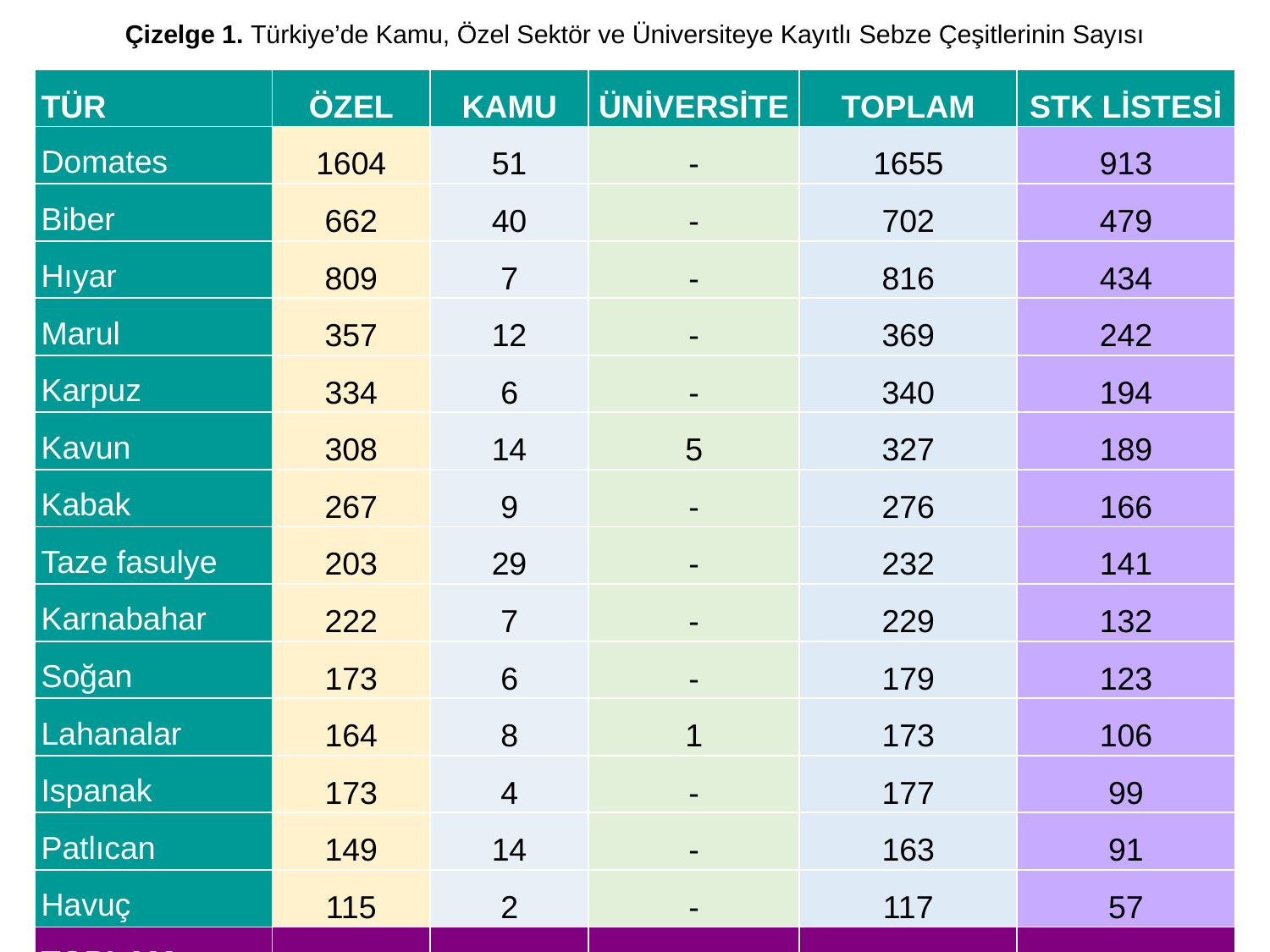

Çizelge 1. Türkiye’de Kamu, Özel Sektör ve Üniversiteye Kayıtlı Sebze Çeşitlerinin Sayısı
| TÜR | ÖZEL | KAMU | ÜNİVERSİTE | TOPLAM | STK LİSTESİ |
| --- | --- | --- | --- | --- | --- |
| Domates | 1604 | 51 | - | 1655 | 913 |
| Biber | 662 | 40 | - | 702 | 479 |
| Hıyar | 809 | 7 | - | 816 | 434 |
| Marul | 357 | 12 | - | 369 | 242 |
| Karpuz | 334 | 6 | - | 340 | 194 |
| Kavun | 308 | 14 | 5 | 327 | 189 |
| Kabak | 267 | 9 | - | 276 | 166 |
| Taze fasulye | 203 | 29 | - | 232 | 141 |
| Karnabahar | 222 | 7 | - | 229 | 132 |
| Soğan | 173 | 6 | - | 179 | 123 |
| Lahanalar | 164 | 8 | 1 | 173 | 106 |
| Ispanak | 173 | 4 | - | 177 | 99 |
| Patlıcan | 149 | 14 | - | 163 | 91 |
| Havuç | 115 | 2 | - | 117 | 57 |
| TOPLAM | 6011 | 240 | 11 | 6292 | 3753 |
Bahçe Bitkilerinde Tohum Üretimi Mevcut Durum ve Gelecek
IX. Türkiye Ziraat Mühendisliği Teknik Kongresi 13-17 Ocak 2020 Ankara